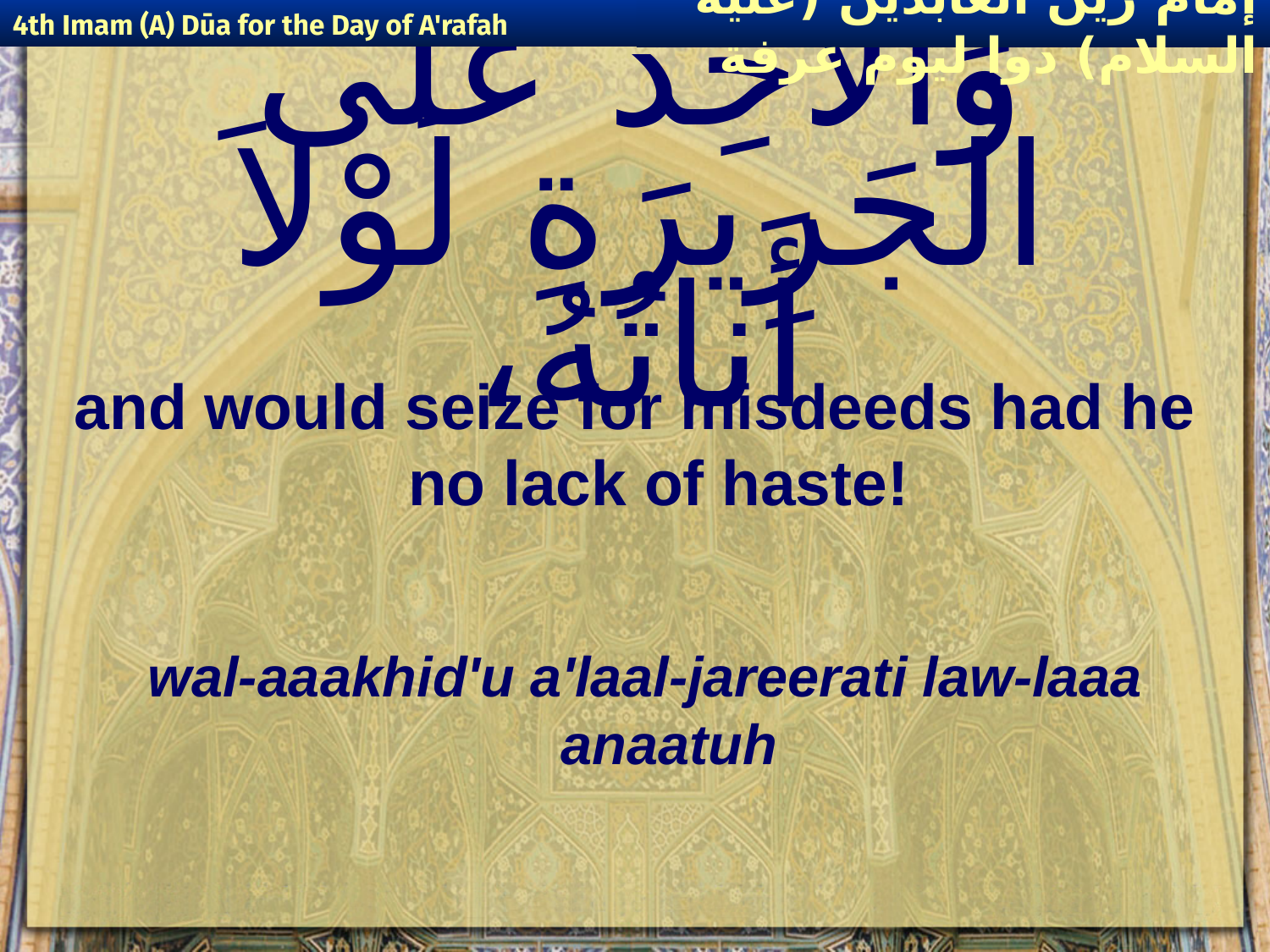

4th Imam (A) Dūa for the Day of A'rafah
إمام زين العابدين (عليه السلام) دوا ليوم عرفة
# وَالاخِذُ عَلَى الْجَرِيرَةِ لَوْلاَ أَناتُهُ،
and would seize for misdeeds had he no lack of haste!
wal-aaakhid'u a'laal-jareerati law-laaa anaatuh